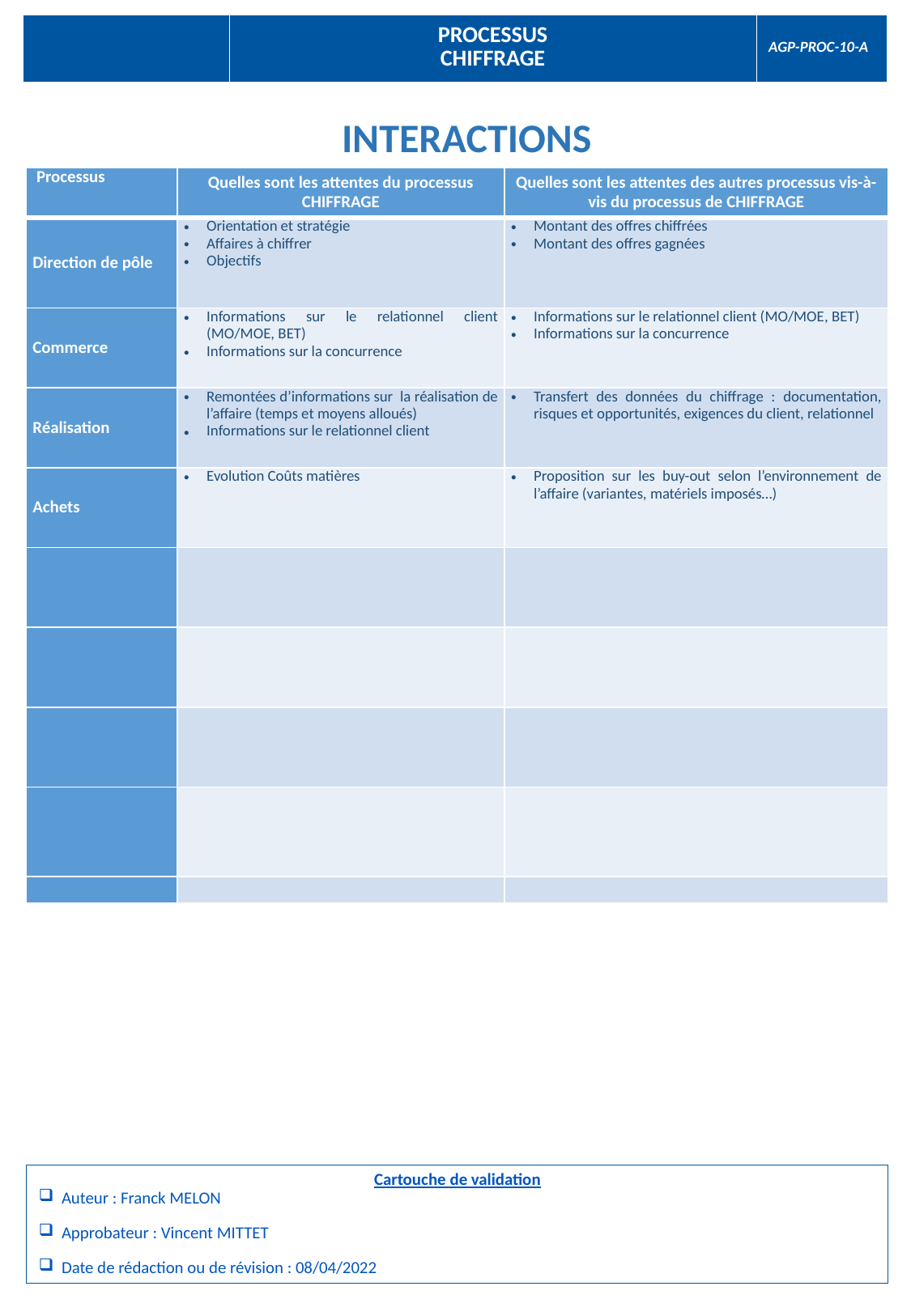

|  | PROCESSUS CHIFFRAGE | AGP-PROC-10-A |
| --- | --- | --- |
INTERACTIONS
| Processus | Quelles sont les attentes du processus CHIFFRAGE | Quelles sont les attentes des autres processus vis-à-vis du processus de CHIFFRAGE |
| --- | --- | --- |
| Direction de pôle | Orientation et stratégie Affaires à chiffrer Objectifs | Montant des offres chiffrées Montant des offres gagnées |
| Commerce | Informations sur le relationnel client (MO/MOE, BET) Informations sur la concurrence | Informations sur le relationnel client (MO/MOE, BET) Informations sur la concurrence |
| Réalisation | Remontées d’informations sur la réalisation de l’affaire (temps et moyens alloués) Informations sur le relationnel client | Transfert des données du chiffrage : documentation, risques et opportunités, exigences du client, relationnel |
| Achets | Evolution Coûts matières | Proposition sur les buy-out selon l’environnement de l’affaire (variantes, matériels imposés…) |
|  |  |  |
|  |  |  |
|  |  |  |
|  |  |  |
|  |  |  |
Cartouche de validation
Auteur : Franck MELON
Approbateur : Vincent MITTET
Date de rédaction ou de révision : 08/04/2022